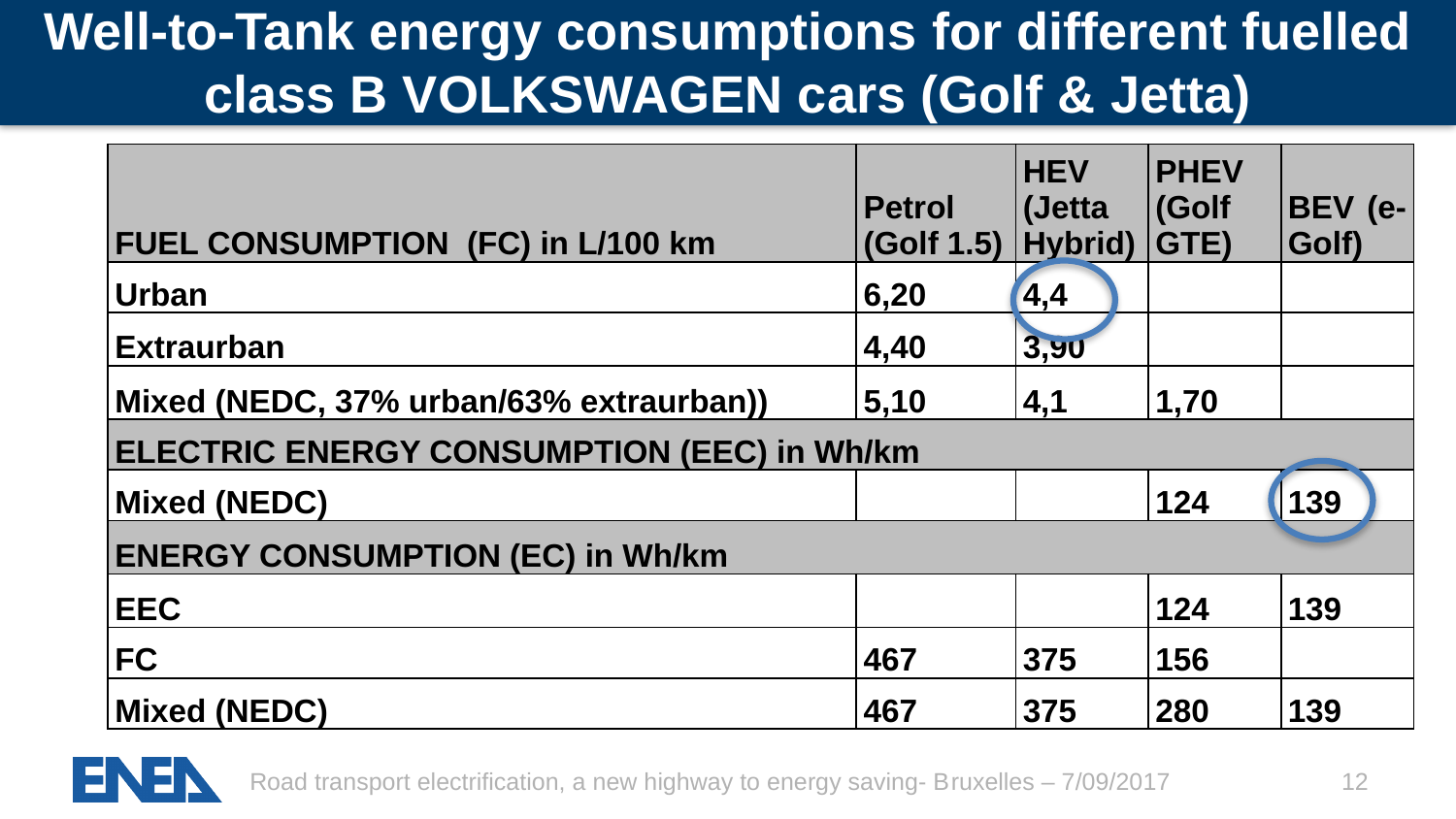

# Well-to-Tank energy consumptions for different fuelled class B VOLKSWAGEN cars (Golf & Jetta)
| FUEL CONSUMPTION (FC) in L/100 km | Petrol (Golf 1.5) | HEV (Jetta Hybrid) | PHEV (Golf GTE) | BEV (e-Golf) |
| --- | --- | --- | --- | --- |
| Urban | 6,20 | 4,4 |  |  |
| Extraurban | 4,40 | 3,90 |  |  |
| Mixed (NEDC, 37% urban/63% extraurban)) | 5,10 | 4,1 | 1,70 |  |
| ELECTRIC ENERGY CONSUMPTION (EEC) in Wh/km |  |  |  |  |
| Mixed (NEDC) |  |  | 124 | 139 |
| ENERGY CONSUMPTION (EC) in Wh/km |  |  |  |  |
| EEC |  |  | 124 | 139 |
| FC | 467 | 375 | 156 |  |
| Mixed (NEDC) | 467 | 375 | 280 | 139 |

Road transport electrification, a new highway to energy saving- Bruxelles – 7/09/2017
12